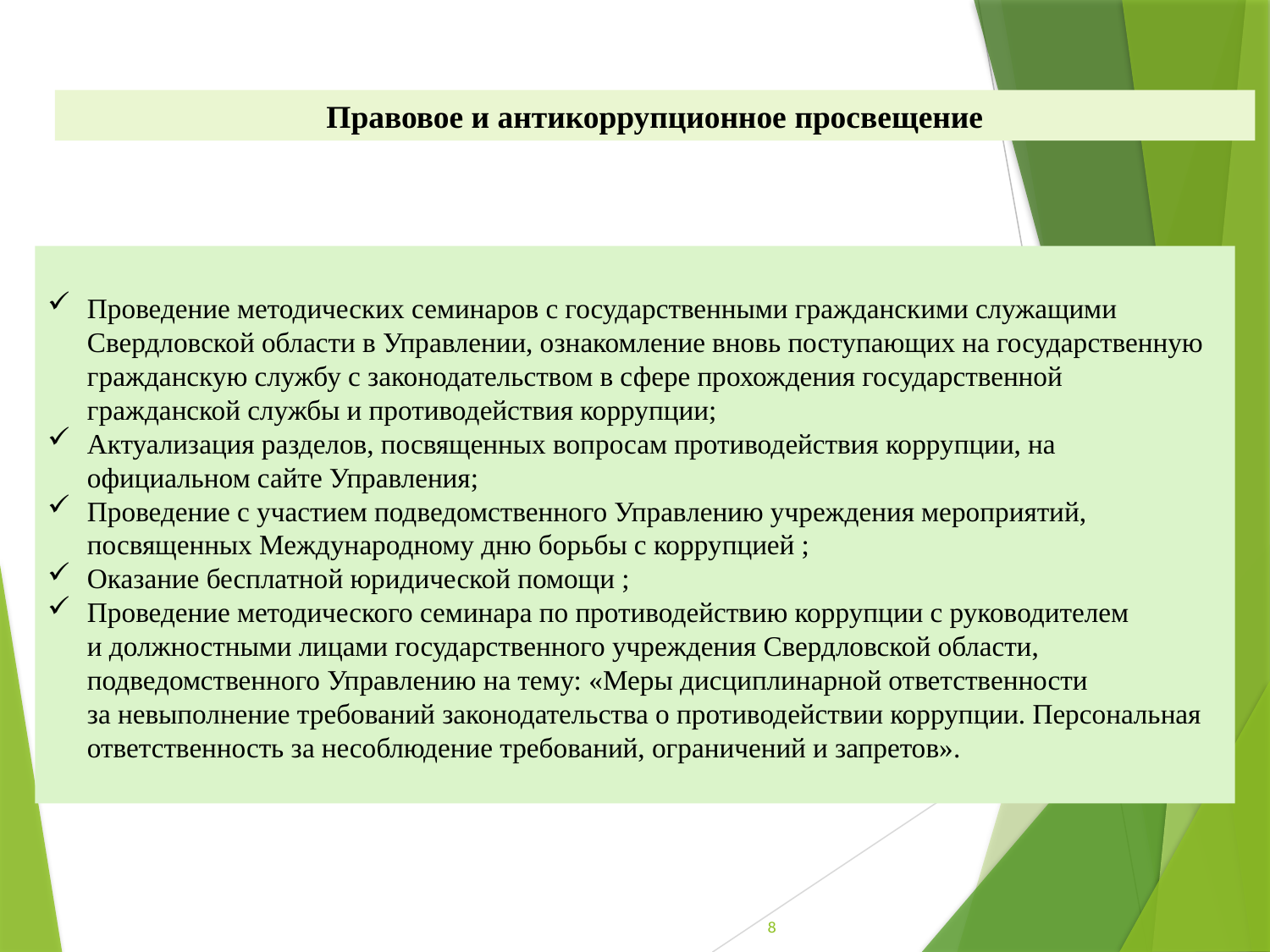

Правовое и антикоррупционное просвещение

Проведение методических семинаров с государственными гражданскими служащими Свердловской области в Управлении, ознакомление вновь поступающих на государственную гражданскую службу с законодательством в сфере прохождения государственной гражданской службы и противодействия коррупции;
Актуализация разделов, посвященных вопросам противодействия коррупции, на официальном сайте Управления;
Проведение с участием подведомственного Управлению учреждения мероприятий, посвященных Международному дню борьбы с коррупцией ;
Оказание бесплатной юридической помощи ;
Проведение методического семинара по противодействию коррупции с руководителем
и должностными лицами государственного учреждения Свердловской области, подведомственного Управлению на тему: «Меры дисциплинарной ответственности
за невыполнение требований законодательства о противодействии коррупции. Персональная ответственность за несоблюдение требований, ограничений и запретов».

8